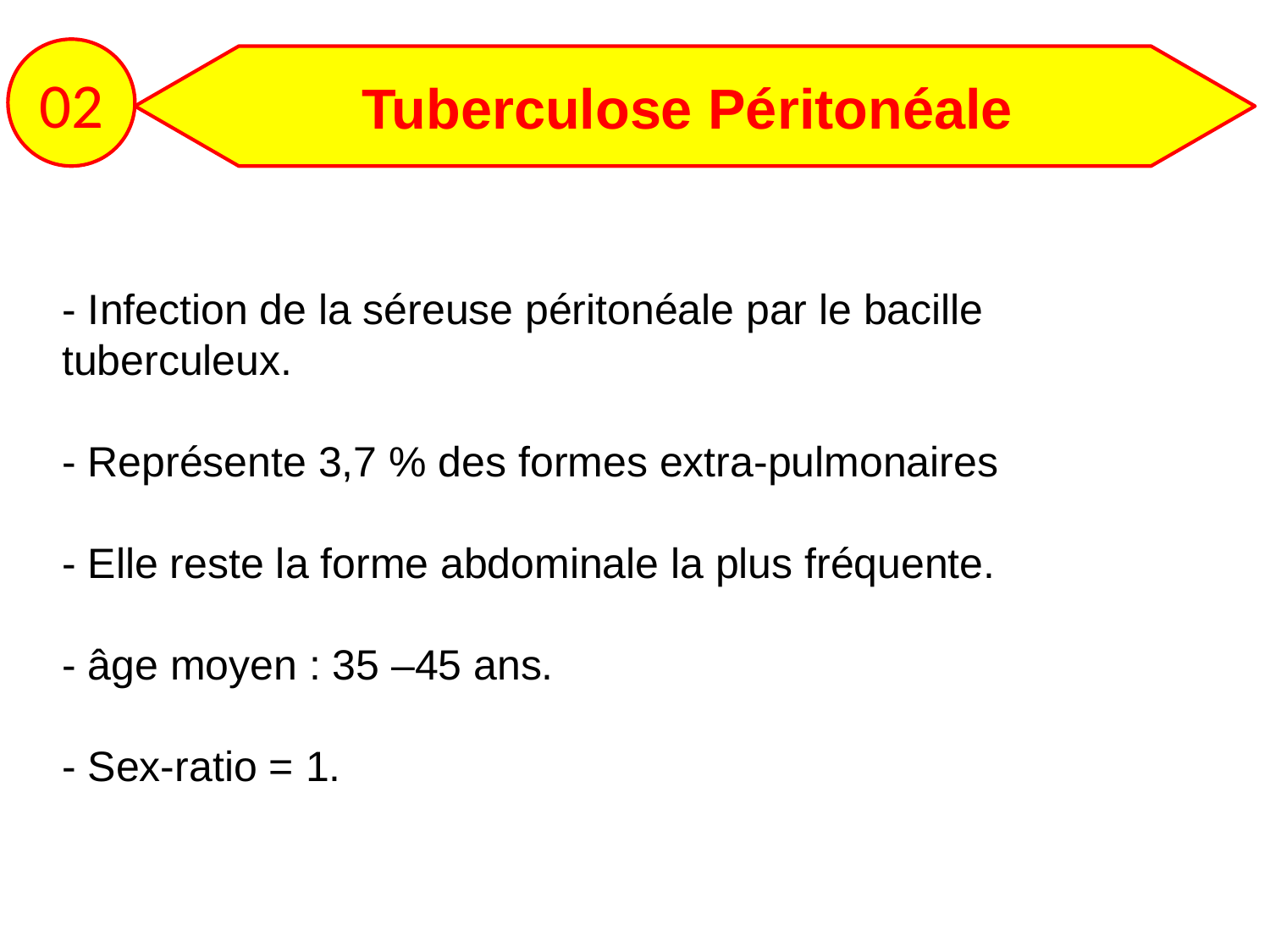

02
Tuberculose Péritonéale
- Infection de la séreuse péritonéale par le bacille tuberculeux.

- Représente 3,7 % des formes extra-pulmonaires

- Elle reste la forme abdominale la plus fréquente.

- âge moyen : 35 –45 ans.

- Sex-ratio = 1.